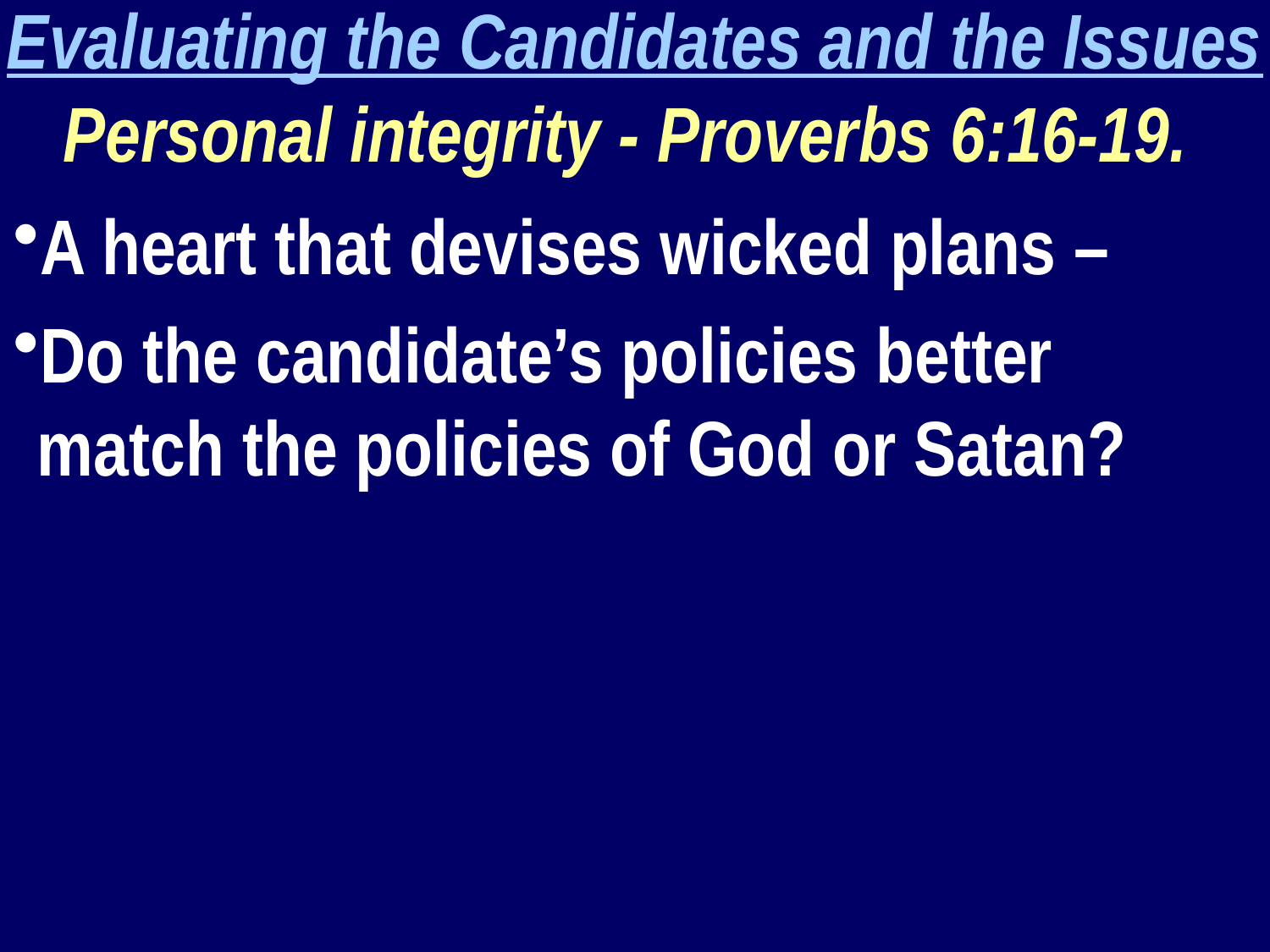

Evaluating the Candidates and the Issues
Personal integrity - Proverbs 6:16-19.
A heart that devises wicked plans –
Do the candidate’s policies better match the policies of God or Satan?